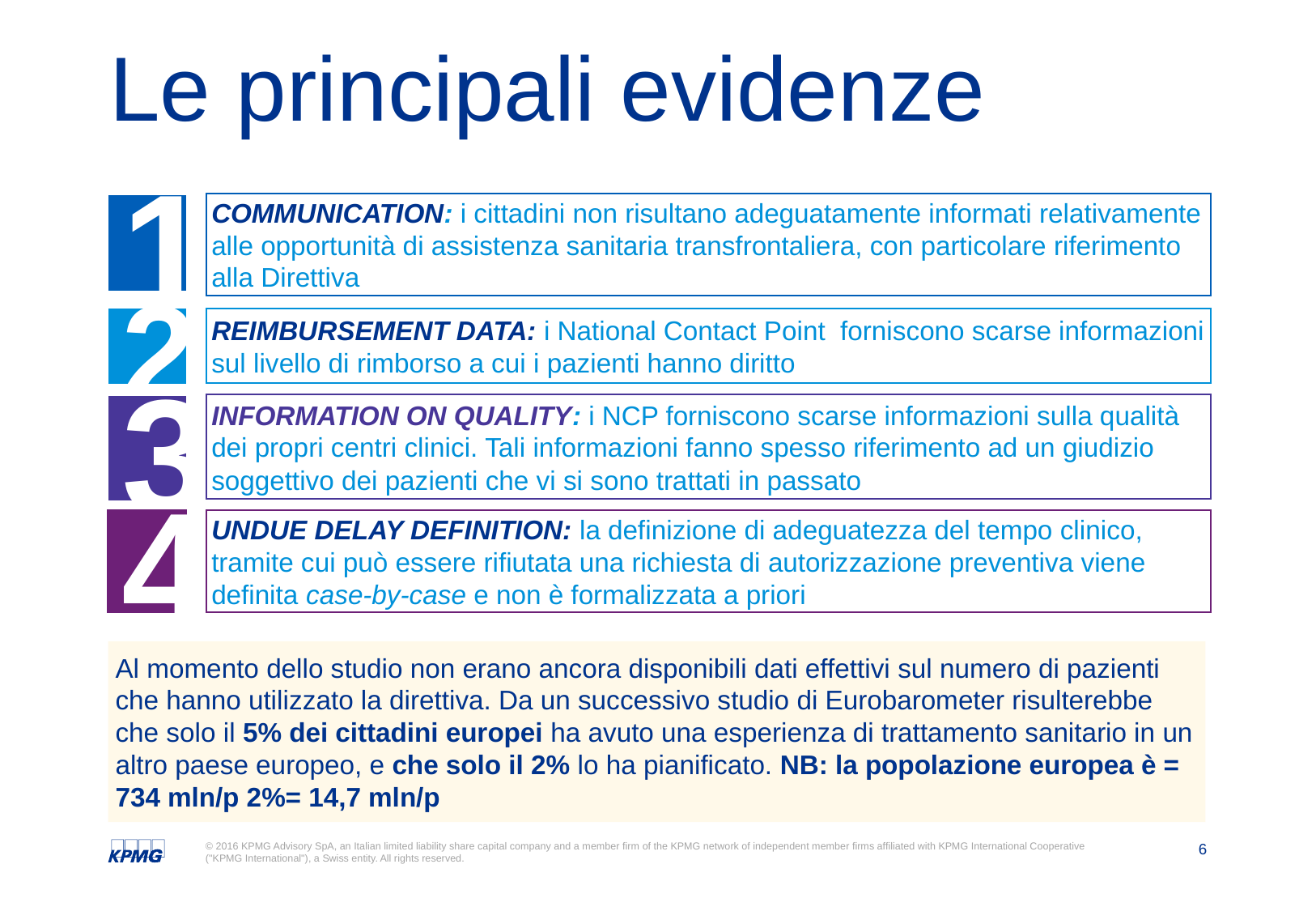

# Le principali evidenze
COMMUNICATION: i cittadini non risultano adeguatamente informati relativamente alle opportunità di assistenza sanitaria transfrontaliera, con particolare riferimento alla Direttiva
1
2
REIMBURSEMENT DATA: i National Contact Point  forniscono scarse informazioni sul livello di rimborso a cui i pazienti hanno diritto
INFORMATION ON QUALITY: i NCP forniscono scarse informazioni sulla qualità dei propri centri clinici. Tali informazioni fanno spesso riferimento ad un giudizio soggettivo dei pazienti che vi si sono trattati in passato
3
4
UNDUE DELAY DEFINITION: la definizione di adeguatezza del tempo clinico, tramite cui può essere rifiutata una richiesta di autorizzazione preventiva viene definita case-by-case e non è formalizzata a priori
Al momento dello studio non erano ancora disponibili dati effettivi sul numero di pazienti che hanno utilizzato la direttiva. Da un successivo studio di Eurobarometer risulterebbe che solo il 5% dei cittadini europei ha avuto una esperienza di trattamento sanitario in un altro paese europeo, e che solo il 2% lo ha pianificato. NB: la popolazione europea è = 734 mln/p 2%= 14,7 mln/p